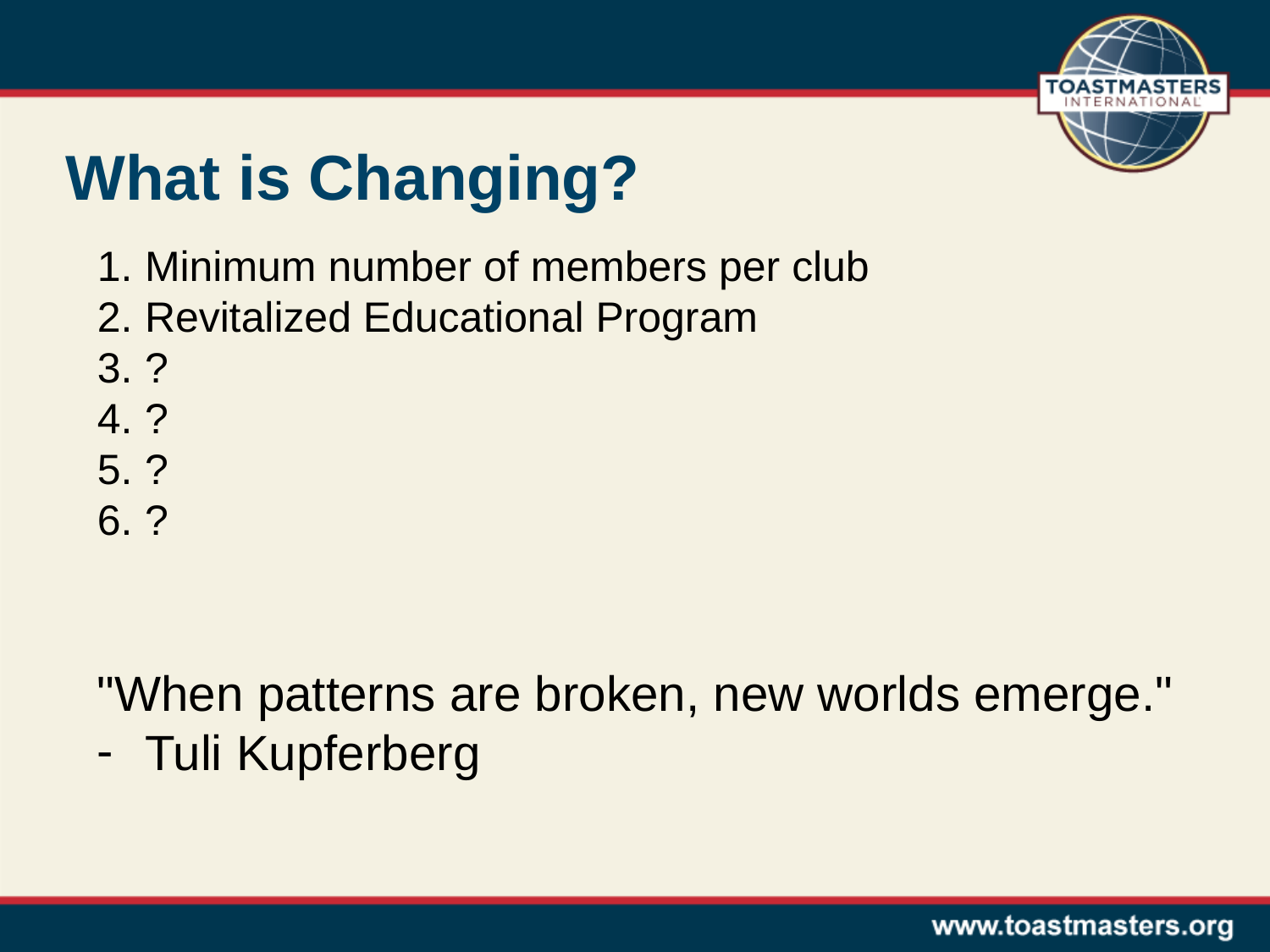

# What is Changing?
Minimum number of members per club
Revitalized Educational Program
?
?
?
?

"When patterns are broken, new worlds emerge."
Tuli Kupferberg